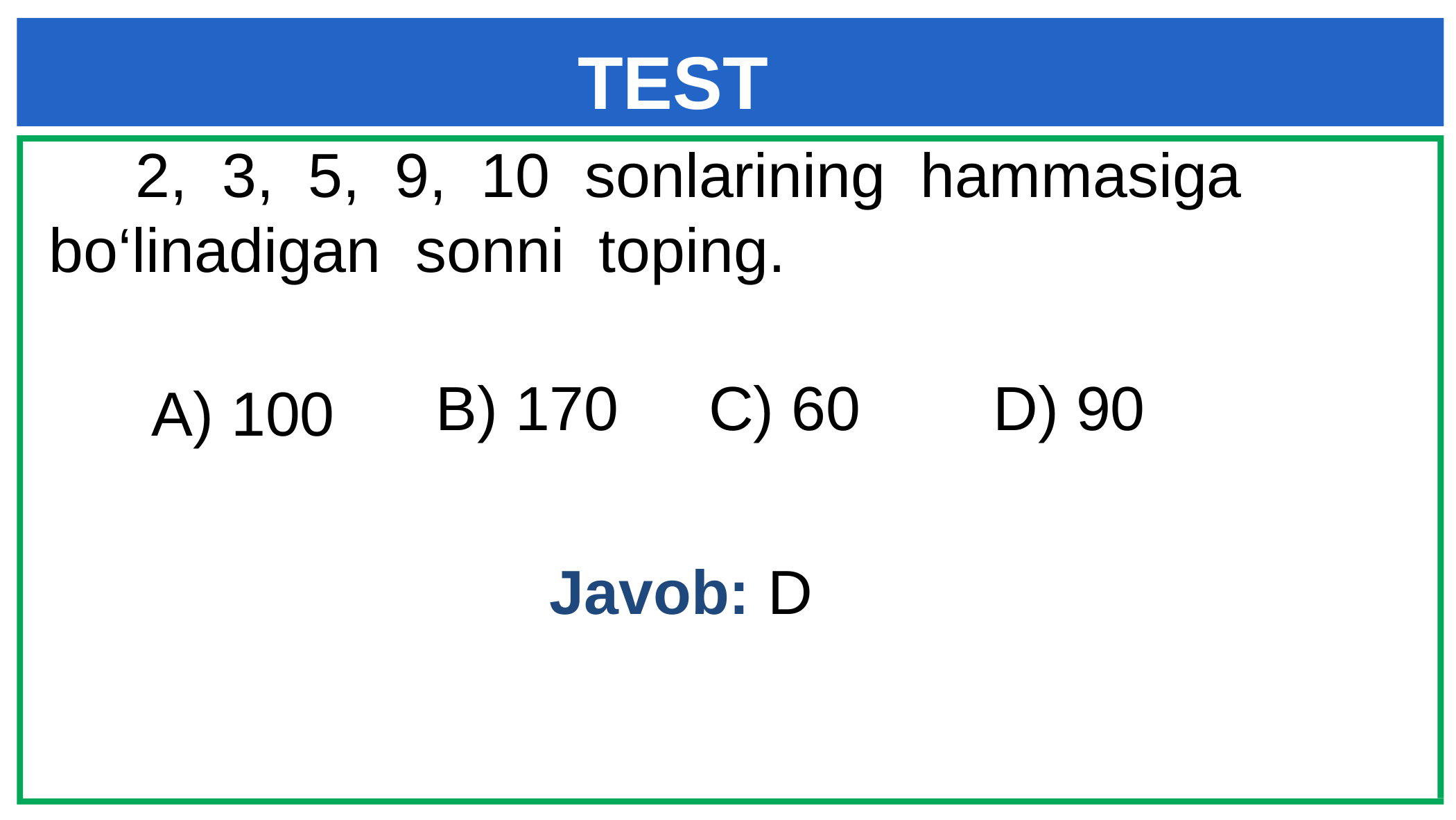

# TEST
     2,  3,  5,  9,  10  sonlarining  hammasiga bo‘linadigan  sonni  toping.
B) 170
C) 60
D) 90
A) 100
Javob: D